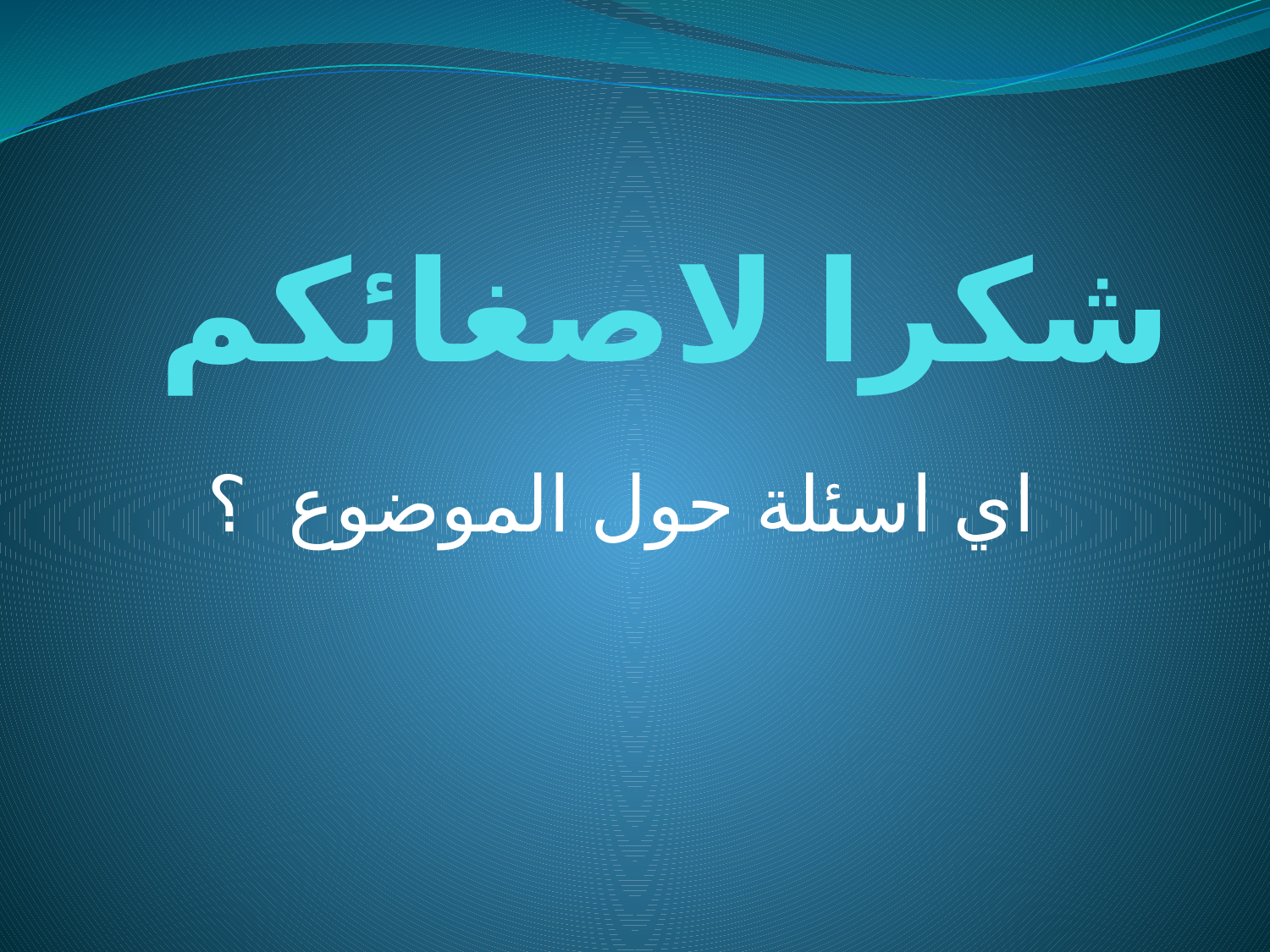

# شكرا لاصغائكم
اي اسئلة حول الموضوع  ؟